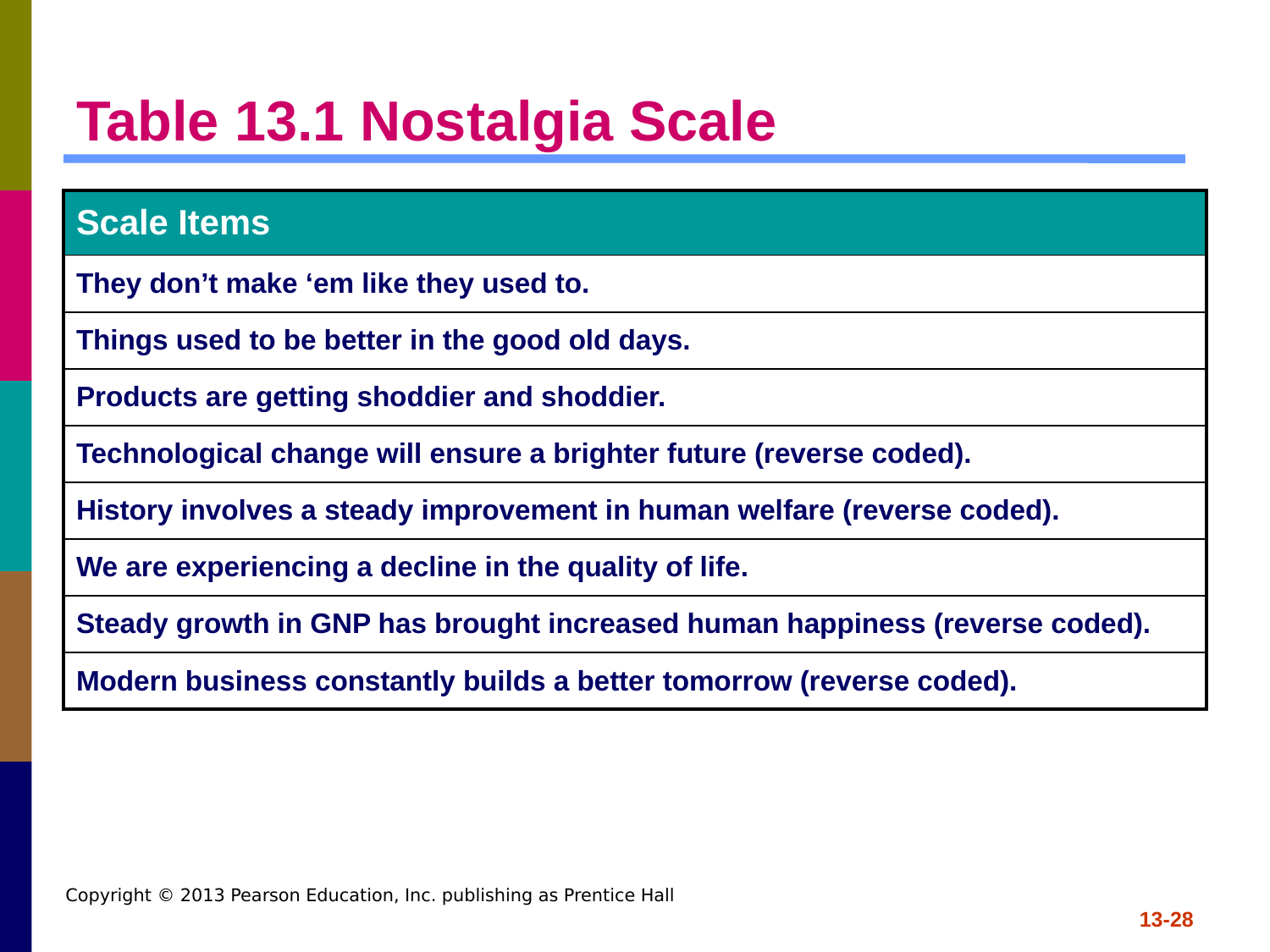

# Table 13.1 Nostalgia Scale
| Scale Items |
| --- |
| They don’t make ‘em like they used to. |
| Things used to be better in the good old days. |
| Products are getting shoddier and shoddier. |
| Technological change will ensure a brighter future (reverse coded). |
| History involves a steady improvement in human welfare (reverse coded). |
| We are experiencing a decline in the quality of life. |
| Steady growth in GNP has brought increased human happiness (reverse coded). |
| Modern business constantly builds a better tomorrow (reverse coded). |
Copyright © 2013 Pearson Education, Inc. publishing as Prentice Hall

13-28